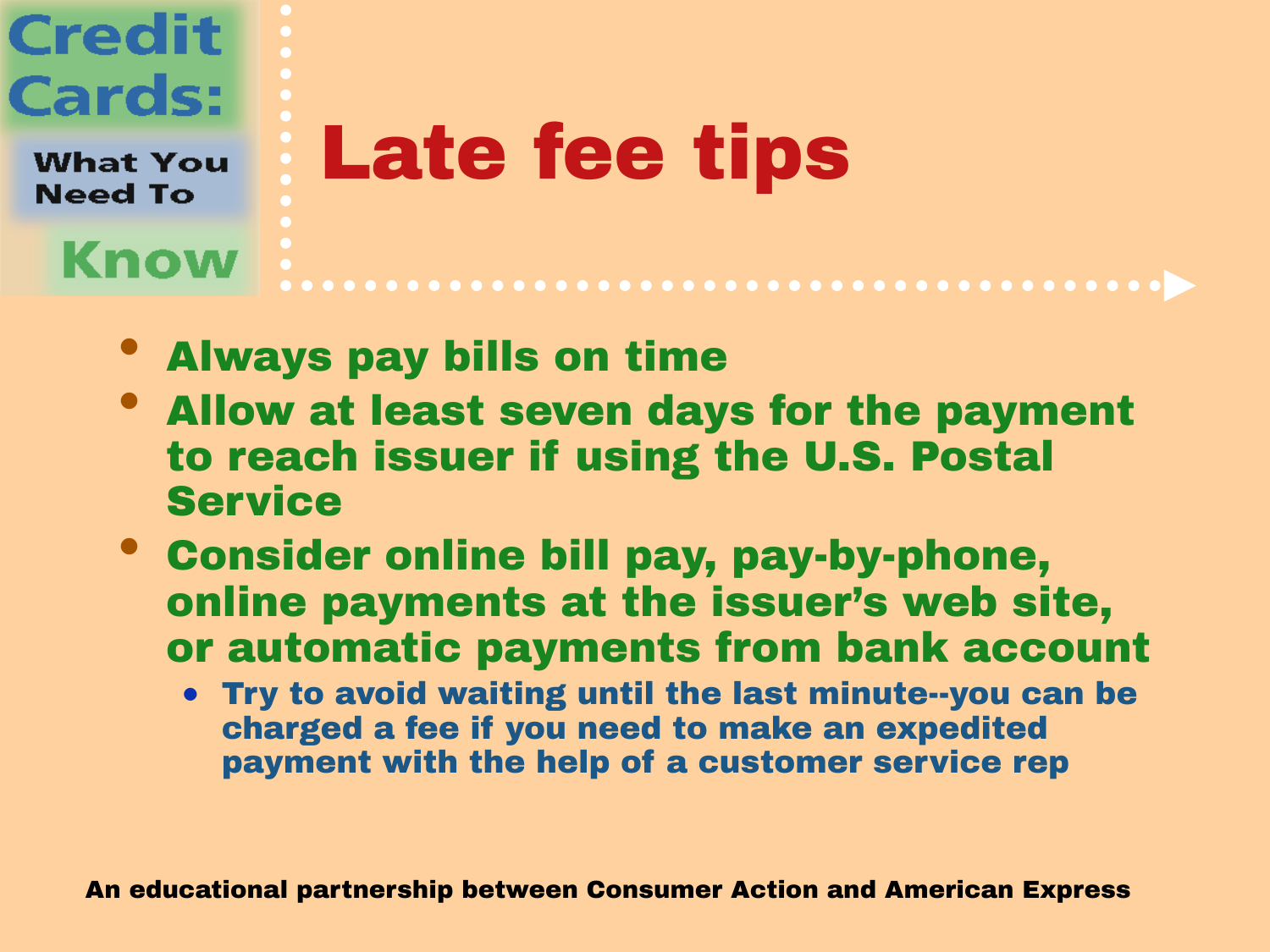

# Late fee tips
Always pay bills on time
Allow at least seven days for the payment to reach issuer if using the U.S. Postal Service
Consider online bill pay, pay-by-phone, online payments at the issuer’s web site, or automatic payments from bank account
Try to avoid waiting until the last minute--you can be charged a fee if you need to make an expedited payment with the help of a customer service rep

An educational partnership between Consumer Action and American Express